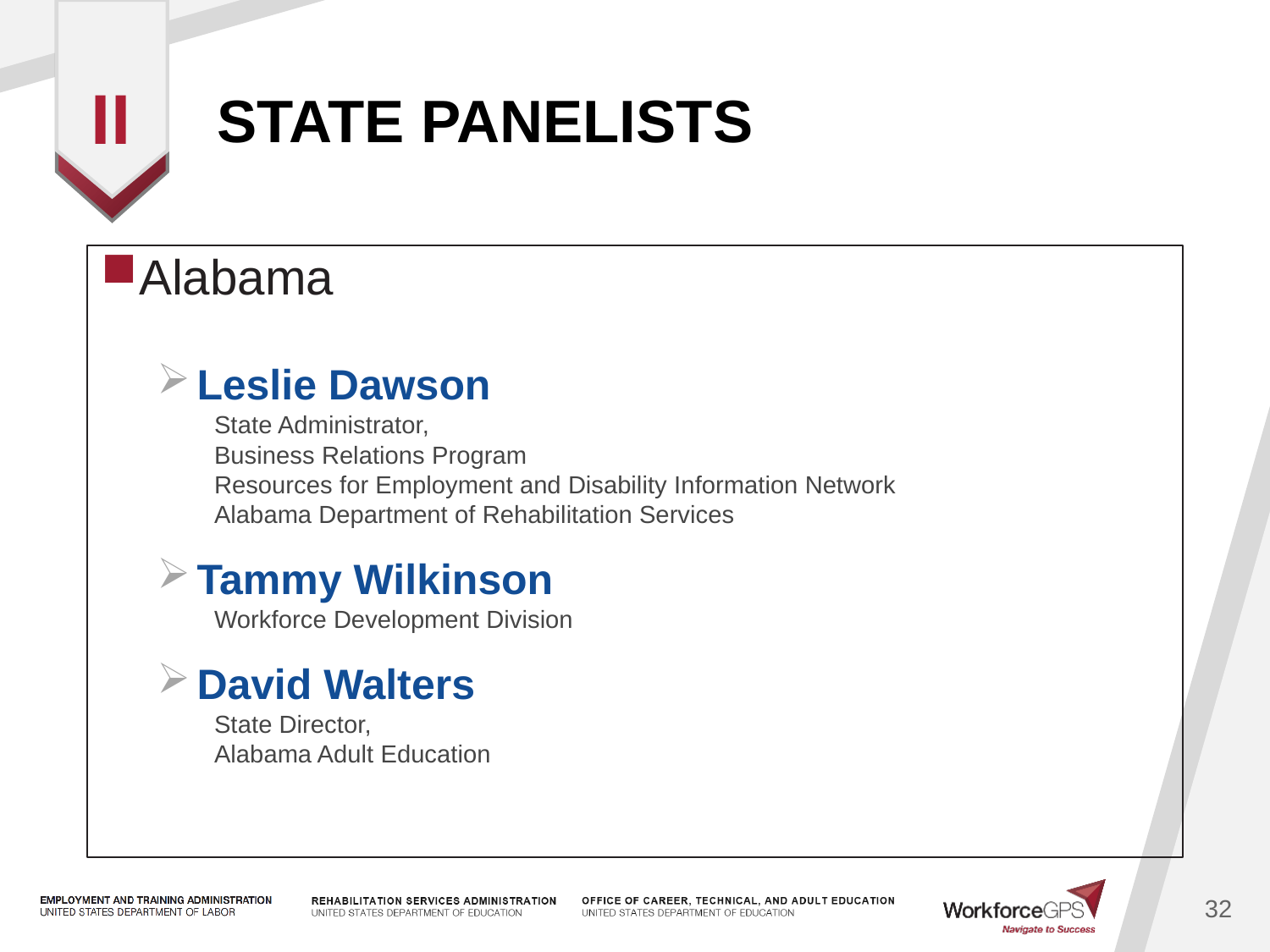

# STATE PANELISTS
II
Alabama

Leslie Dawson
State Administrator,
Business Relations Program
Resources for Employment and Disability Information Network
Alabama Department of Rehabilitation Services

Tammy Wilkinson
Workforce Development Division

David Walters
State Director,
Alabama Adult Education
32